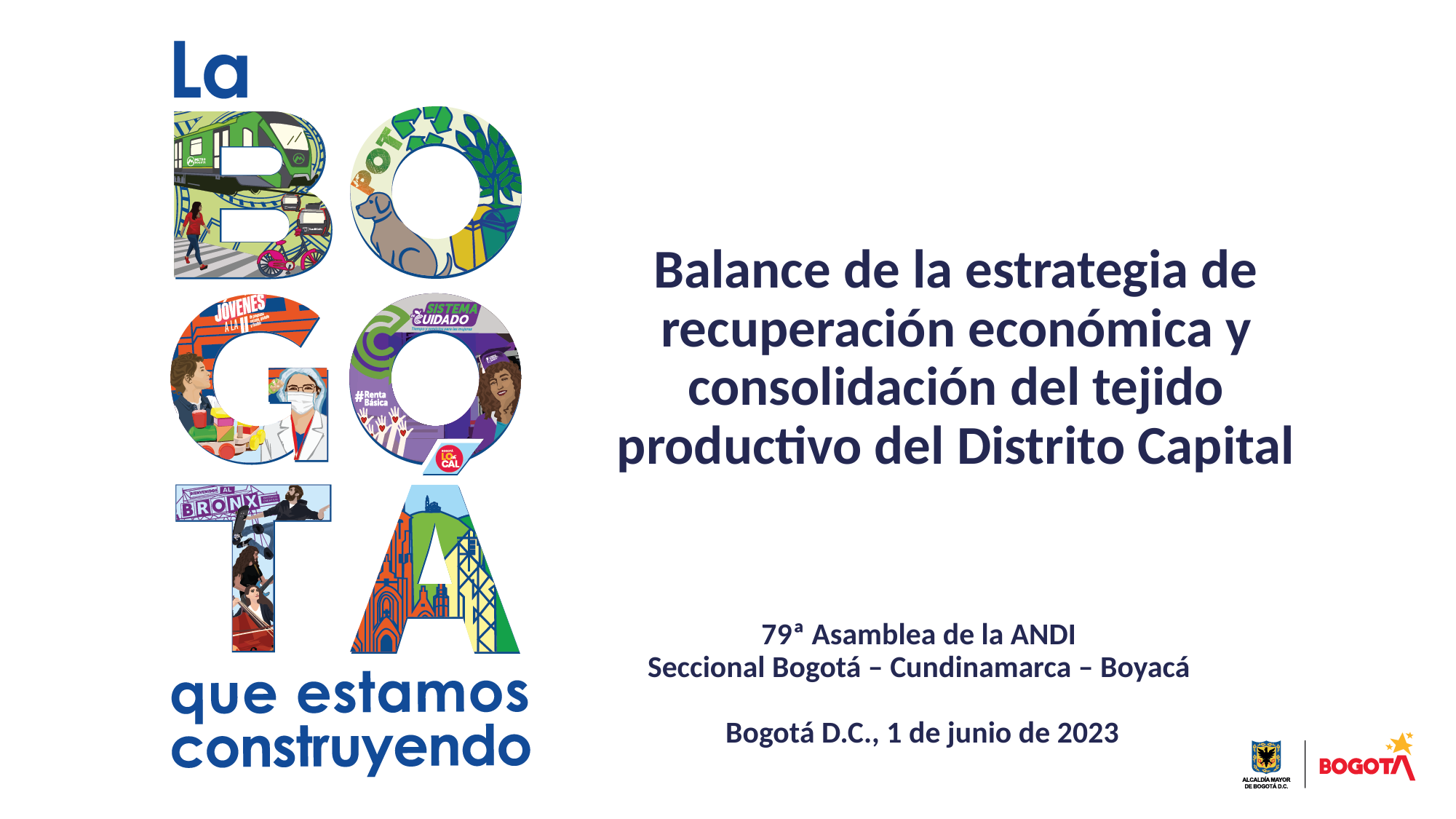

# Balance de la estrategia de recuperación económica y consolidación del tejido productivo del Distrito Capital
79ª Asamblea de la ANDI
Seccional Bogotá – Cundinamarca – Boyacá

Bogotá D.C., 1 de junio de 2023